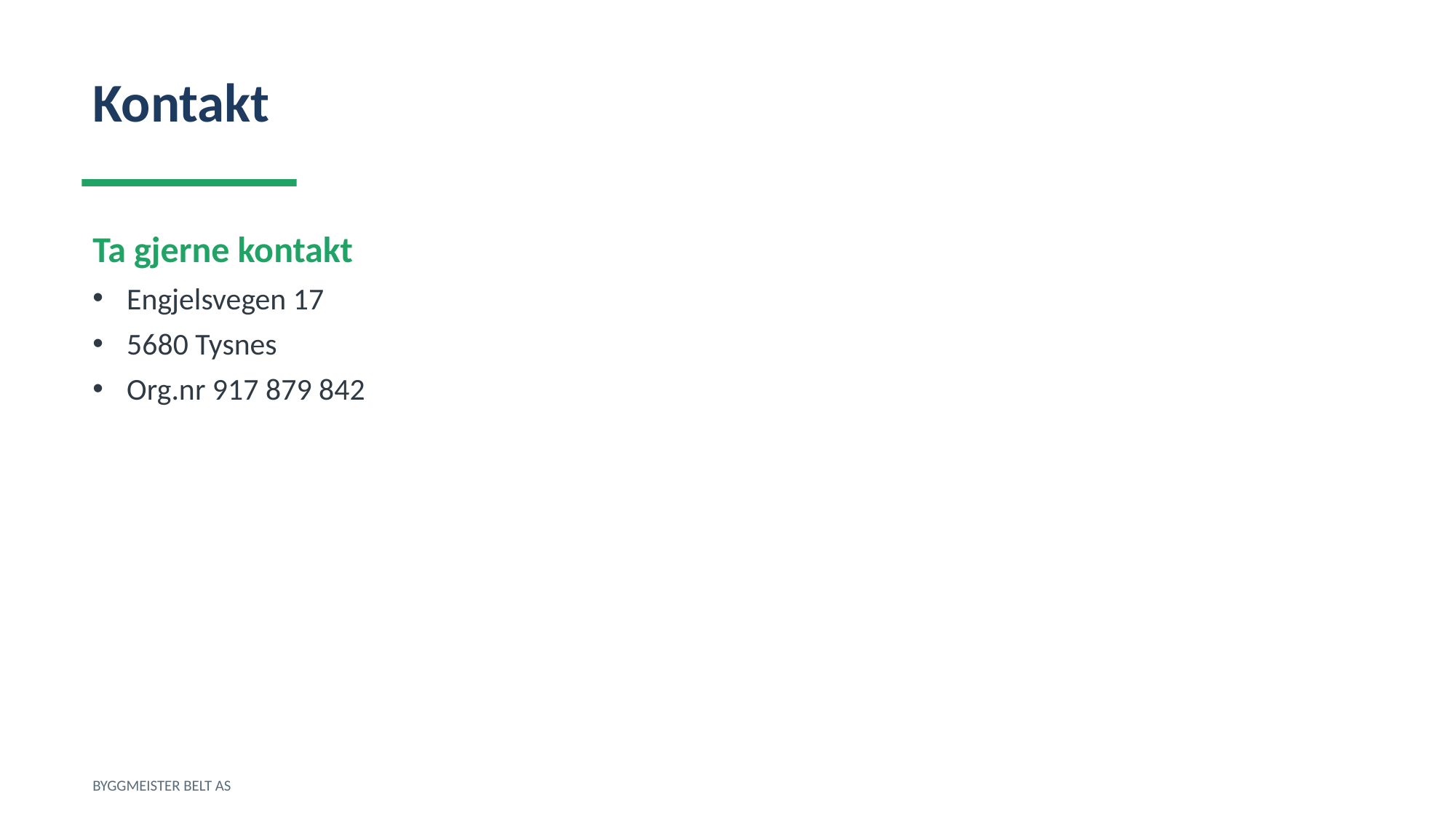

Kontakt

Ta gjerne kontakt
Engjelsvegen 17
5680 Tysnes
Org.nr 917 879 842
BYGGMEISTER BELT AS